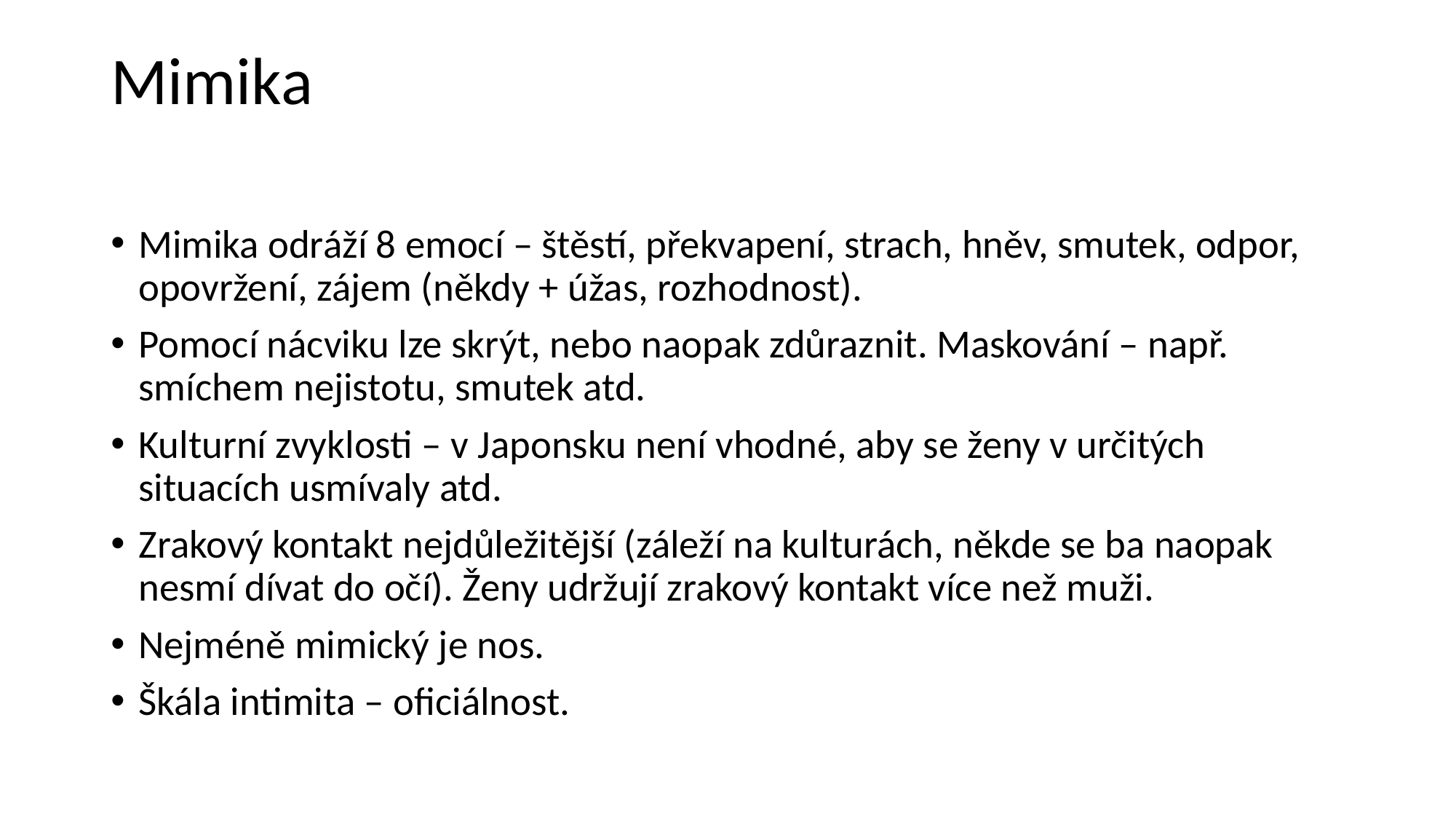

# Mimika
Mimika odráží 8 emocí – štěstí, překvapení, strach, hněv, smutek, odpor, opovržení, zájem (někdy + úžas, rozhodnost).
Pomocí nácviku lze skrýt, nebo naopak zdůraznit. Maskování – např. smíchem nejistotu, smutek atd.
Kulturní zvyklosti – v Japonsku není vhodné, aby se ženy v určitých situacích usmívaly atd.
Zrakový kontakt nejdůležitější (záleží na kulturách, někde se ba naopak nesmí dívat do očí). Ženy udržují zrakový kontakt více než muži.
Nejméně mimický je nos.
Škála intimita – oficiálnost.